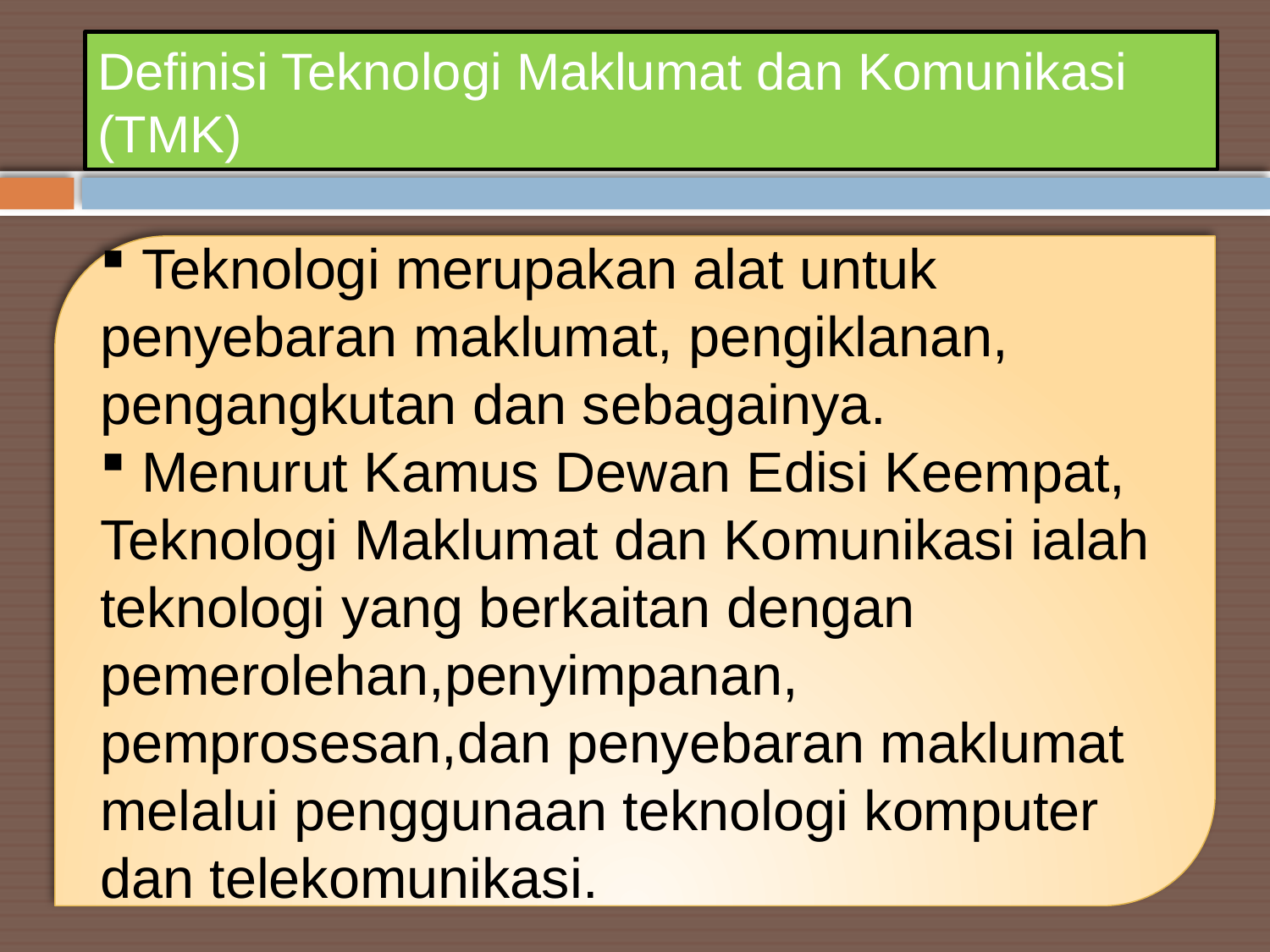

# Definisi Teknologi Maklumat dan Komunikasi (TMK)
 Teknologi merupakan alat untuk penyebaran maklumat, pengiklanan, pengangkutan dan sebagainya.
 Menurut Kamus Dewan Edisi Keempat, Teknologi Maklumat dan Komunikasi ialah teknologi yang berkaitan dengan pemerolehan,penyimpanan, pemprosesan,dan penyebaran maklumat melalui penggunaan teknologi komputer dan telekomunikasi.